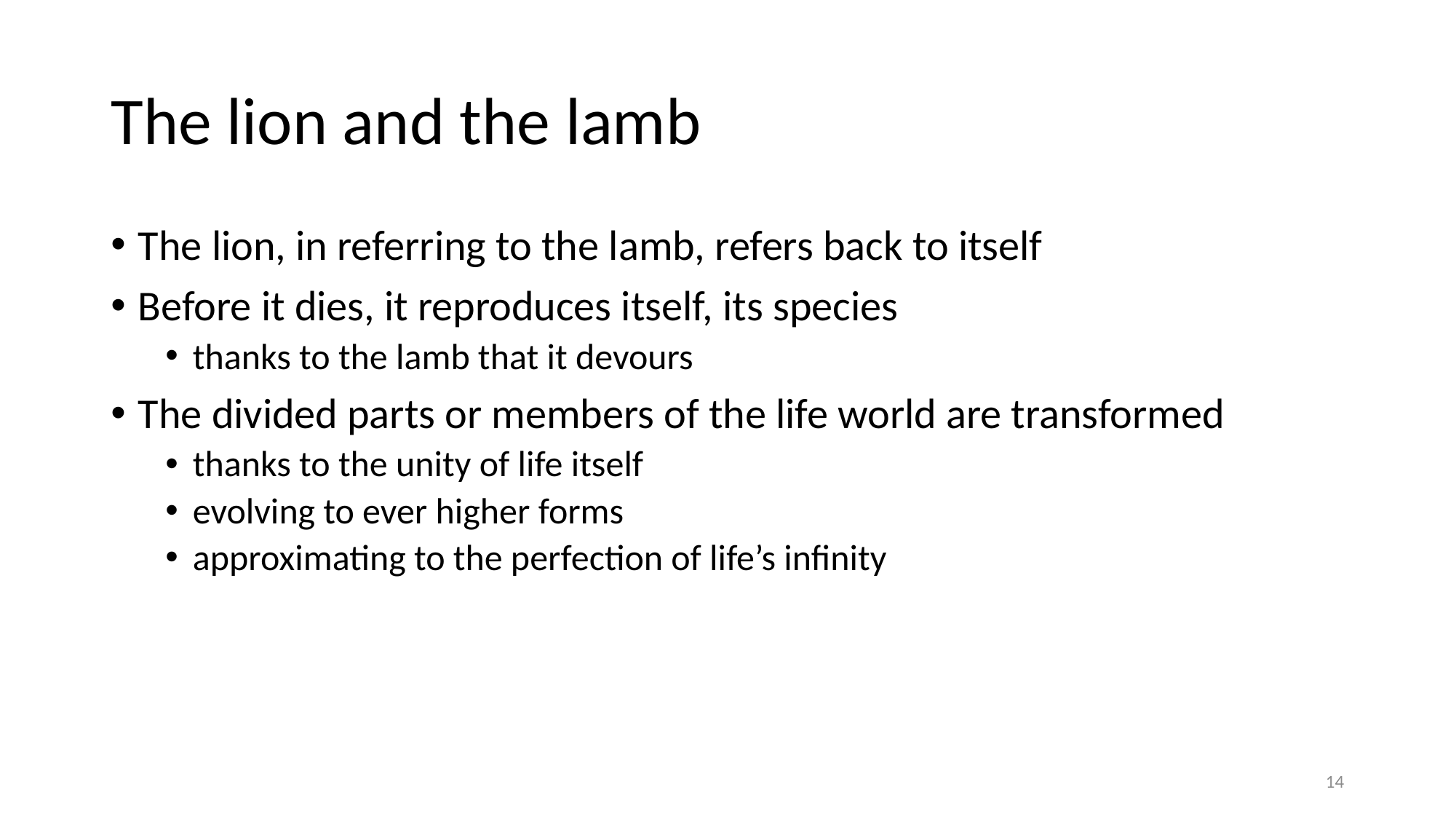

# The lion and the lamb
The lion, in referring to the lamb, refers back to itself
Before it dies, it reproduces itself, its species
thanks to the lamb that it devours
The divided parts or members of the life world are transformed
thanks to the unity of life itself
evolving to ever higher forms
approximating to the perfection of life’s infinity
14